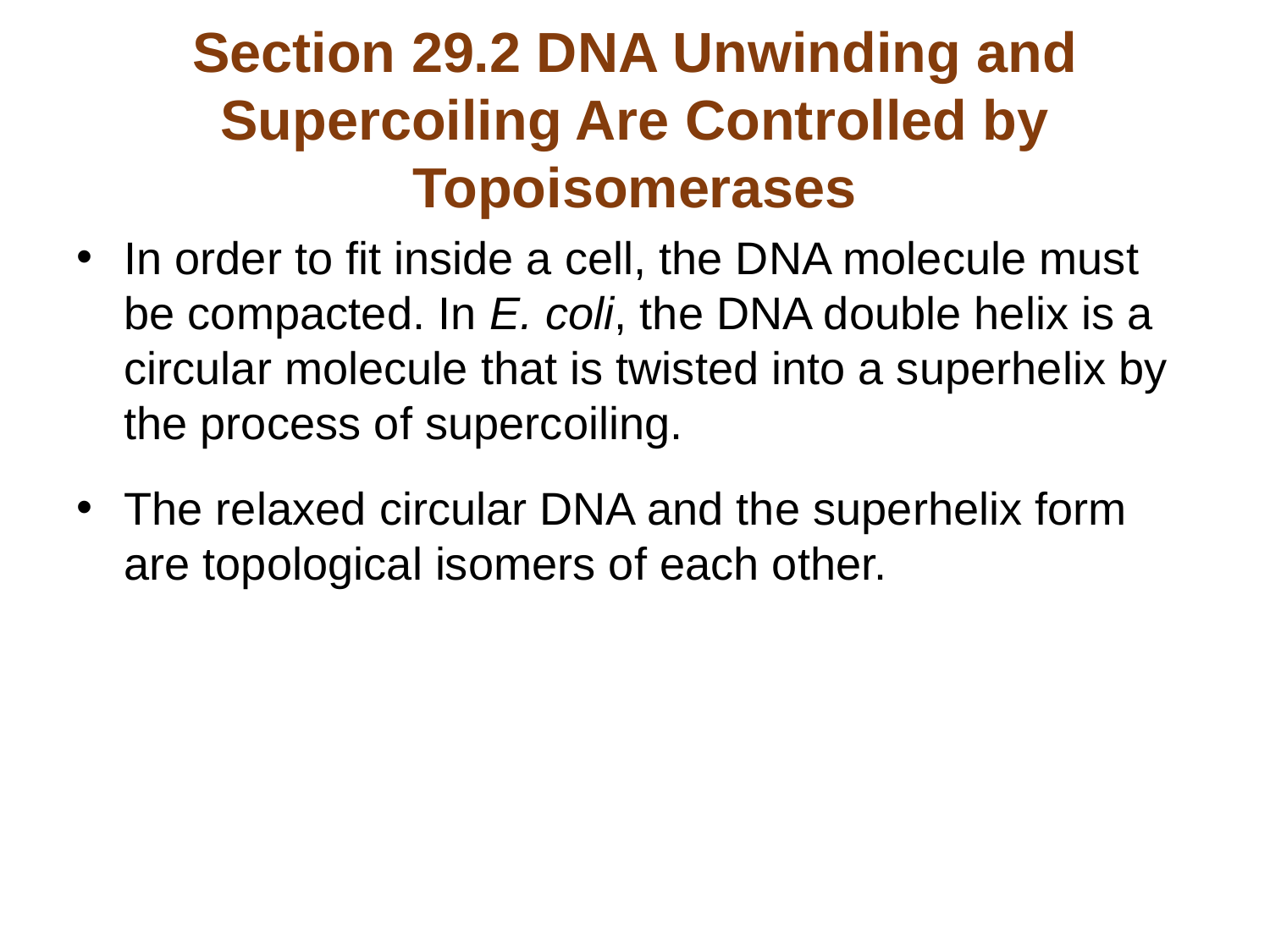

# Section 29.2 DNA Unwinding and Supercoiling Are Controlled by Topoisomerases
In order to fit inside a cell, the DNA molecule must be compacted. In E. coli, the DNA double helix is a circular molecule that is twisted into a superhelix by the process of supercoiling.
The relaxed circular DNA and the superhelix form are topological isomers of each other.